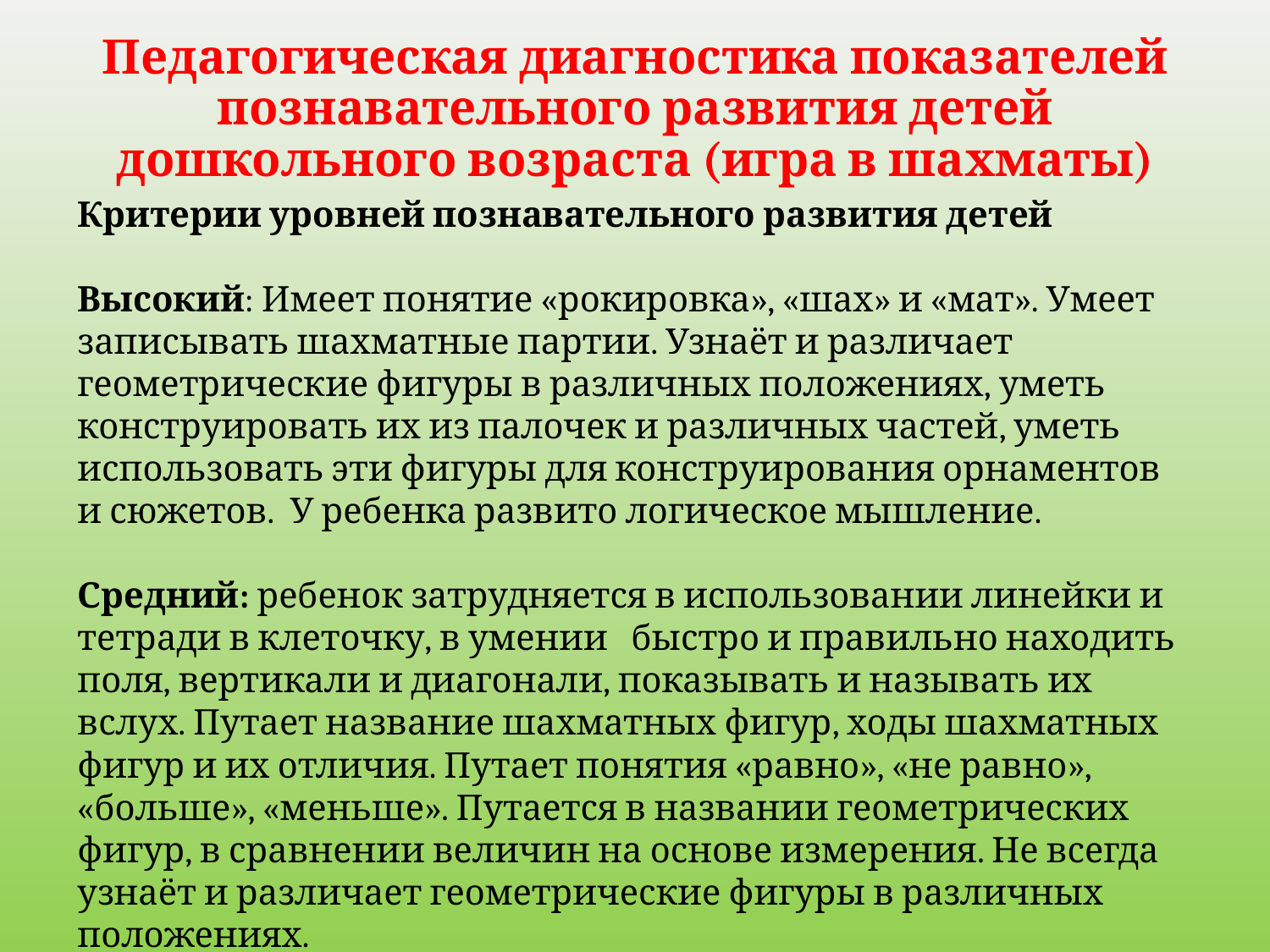

Педагогическая диагностика показателей познавательного развития детей дошкольного возраста (игра в шахматы)
Критерии уровней познавательного развития детей

Высокий: Имеет понятие «рокировка», «шах» и «мат». Умеет записывать шахматные партии. Узнаёт и различает геометрические фигуры в различ­ных положениях, уметь конструировать их из палочек и различных частей, уметь использовать эти фигуры для конструирования орнаментов и сюжетов.  У ребенка развито логическое мышление.

Средний: ребенок затрудняется в использовании линейки и тетради в клеточку, в умении   быстро и правильно находить поля, вертикали и диагонали, показывать и называть их вслух. Путает название шахматных фигур, ходы шахматных фигур и их отличия. Путает понятия «равно», «не равно», «больше», «меньше». Путается в названии геометрических фигур, в сравнении величин на основе измерения. Не всегда узнаёт и различает геометрические фигуры в различ­ных положениях.